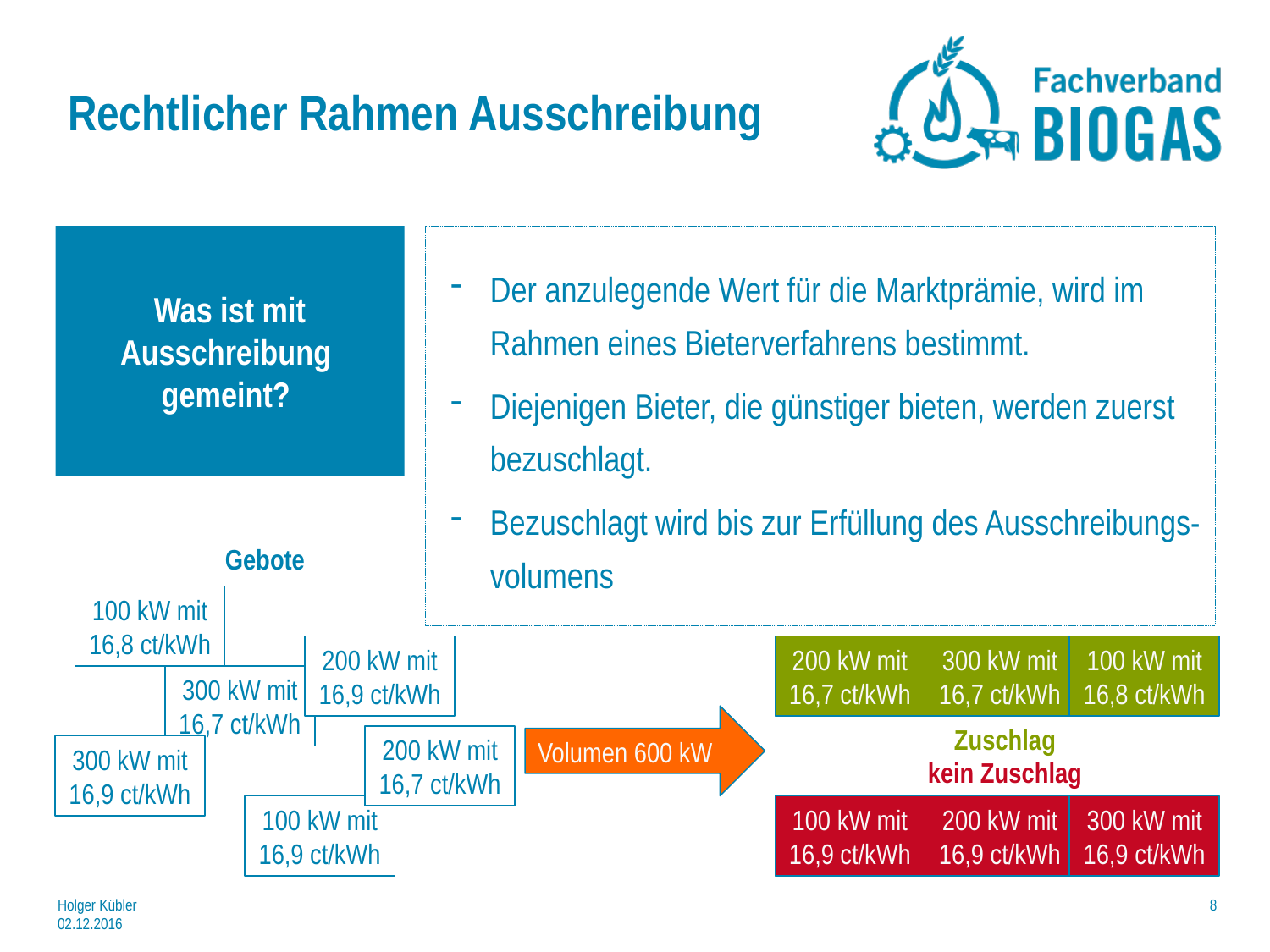

# Rechtlicher Rahmen Ausschreibung
Was ist mit
Ausschreibung
gemeint?
Der anzulegende Wert für die Marktprämie, wird im Rahmen eines Bieterverfahrens bestimmt.
Diejenigen Bieter, die günstiger bieten, werden zuerst bezuschlagt.
Bezuschlagt wird bis zur Erfüllung des Ausschreibungs-volumens
Gebote
100 kW mit 16,8 ct/kWh
200 kW mit 16,9 ct/kWh
200 kW mit 16,7 ct/kWh
300 kW mit 16,7 ct/kWh
100 kW mit 16,8 ct/kWh
300 kW mit 16,7 ct/kWh
Volumen 600 kW
Zuschlag
200 kW mit 16,7 ct/kWh
300 kW mit 16,9 ct/kWh
kein Zuschlag
100 kW mit 16,9 ct/kWh
100 kW mit 16,9 ct/kWh
200 kW mit 16,9 ct/kWh
300 kW mit 16,9 ct/kWh
Holger Kübler                                                        02.12.2016
8